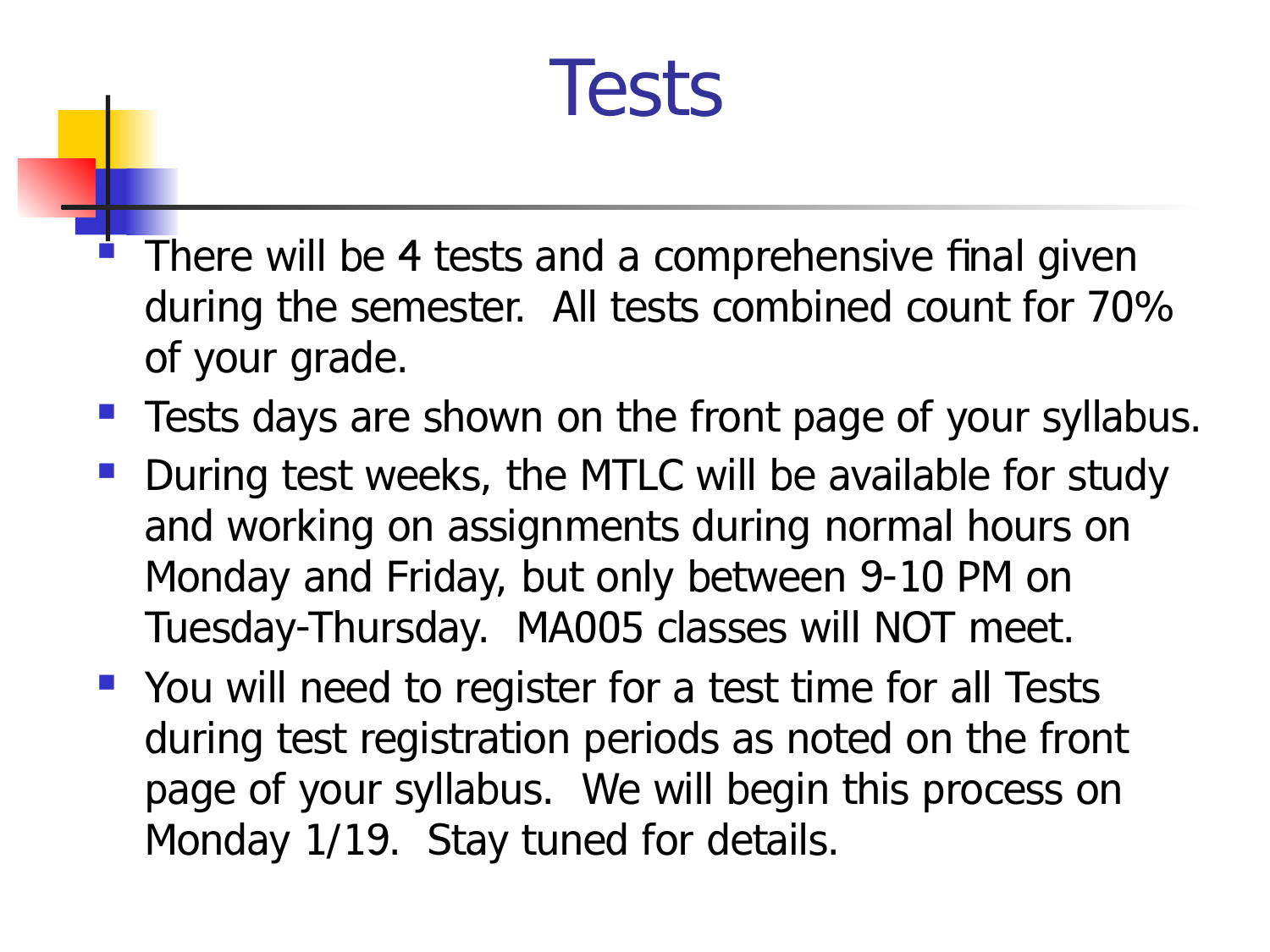

# Tests
There will be 4 tests and a comprehensive final given during the semester.  All tests combined count for 70% of your grade.
Tests days are shown on the front page of your syllabus.
During test weeks, the MTLC will be available for study and working on assignments during normal hours on Monday and Friday, but only between 9-10 PM on Tuesday-Thursday.  MA005 classes will NOT meet.
You will need to register for a test time for all Tests during test registration periods as noted on the front page of your syllabus.  We will begin this process on Monday 1/19.  Stay tuned for details.